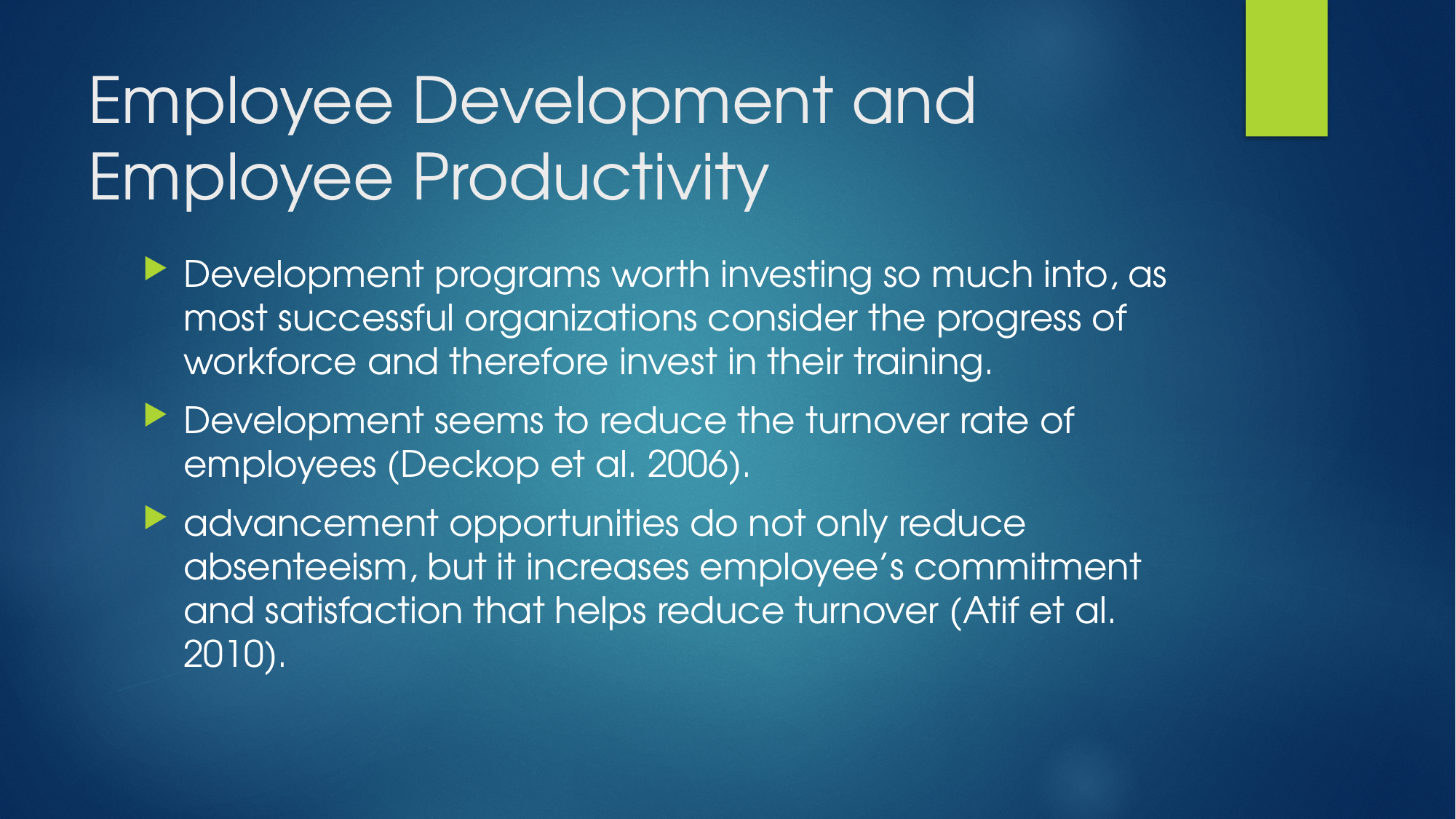

# Employee Development and Employee Productivity
Development programs worth investing so much into, as most successful organizations consider the progress of workforce and therefore invest in their training.
Development seems to reduce the turnover rate of employees (Deckop et al. 2006).
advancement opportunities do not only reduce absenteeism, but it increases employee’s commitment and satisfaction that helps reduce turnover (Atif et al. 2010).